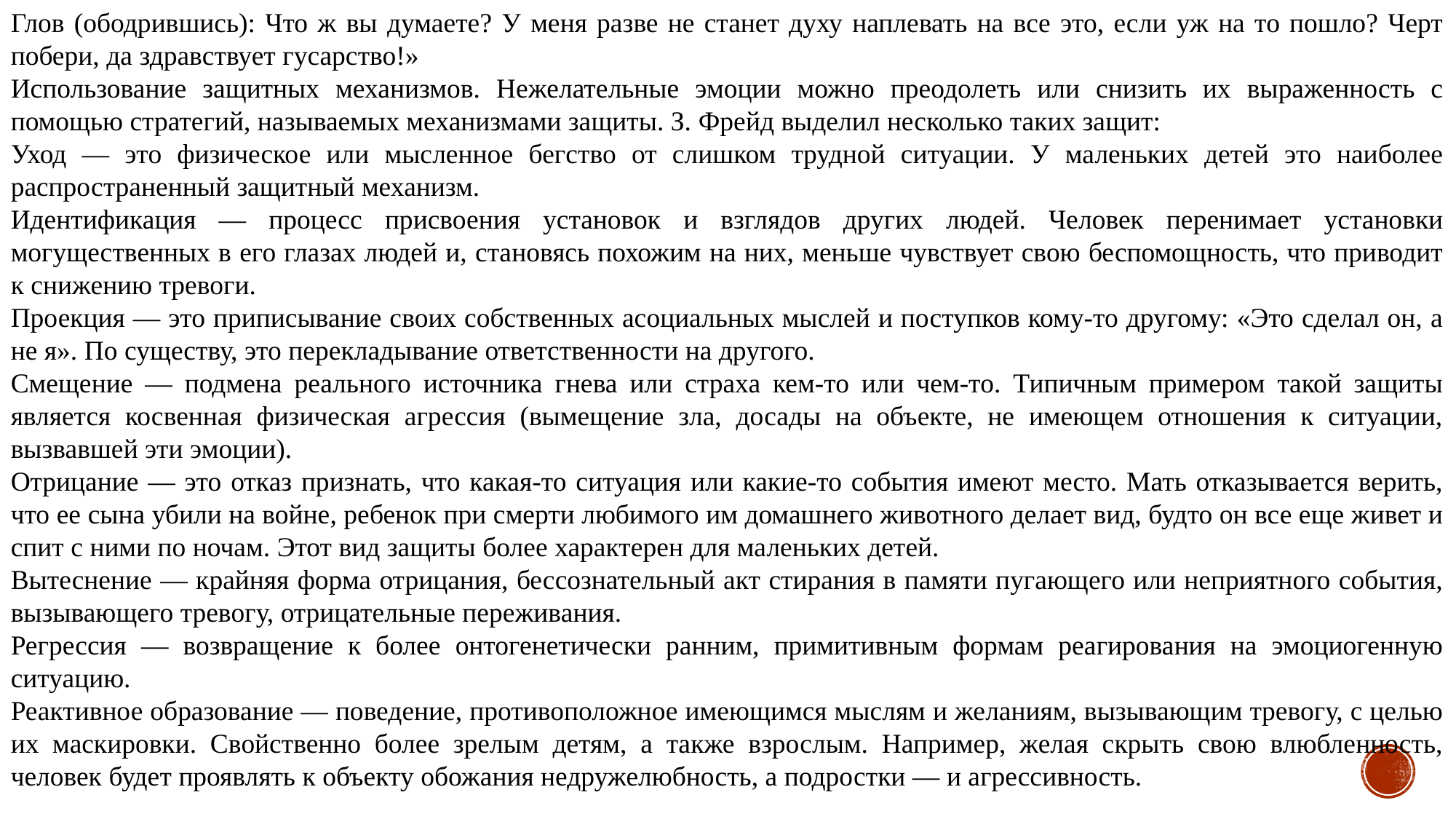

Глов (ободрившись): Что ж вы думаете? У меня разве не станет духу наплевать на все это, если уж на то пошло? Черт побери, да здравствует гусарство!»
Использование защитных механизмов. Нежелательные эмоции можно преодолеть или снизить их выраженность с помощью стратегий, называемых механизмами защиты. З. Фрейд выделил несколько таких защит:
Уход — это физическое или мысленное бегство от слишком трудной ситуации. У маленьких детей это наиболее распространенный защитный механизм.
Идентификация — процесс присвоения установок и взглядов других людей. Человек перенимает установки могущественных в его глазах людей и, становясь похожим на них, меньше чувствует свою беспомощность, что приводит к снижению тревоги.
Проекция — это приписывание своих собственных асоциальных мыслей и поступков кому-то другому: «Это сделал он, а не я». По существу, это перекладывание ответственности на другого.
Смещение — подмена реального источника гнева или страха кем-то или чем-то. Типичным примером такой защиты является косвенная физическая агрессия (вымещение зла, досады на объекте, не имеющем отношения к ситуации, вызвавшей эти эмоции).
Отрицание — это отказ признать, что какая-то ситуация или какие-то события имеют место. Мать отказывается верить, что ее сына убили на войне, ребенок при смерти любимого им домашнего животного делает вид, будто он все еще живет и спит с ними по ночам. Этот вид защиты более характерен для маленьких детей.
Вытеснение — крайняя форма отрицания, бессознательный акт стирания в памяти пугающего или неприятного события, вызывающего тревогу, отрицательные переживания.
Регрессия — возвращение к более онтогенетически ранним, примитивным формам реагирования на эмоциогенную ситуацию.
Реактивное образование — поведение, противоположное имеющимся мыслям и желаниям, вызывающим тревогу, с целью их маскировки. Свойственно более зрелым детям, а также взрослым. Например, желая скрыть свою влюбленность, человек будет проявлять к объекту обожания недружелюбность, а подростки — и агрессивность.